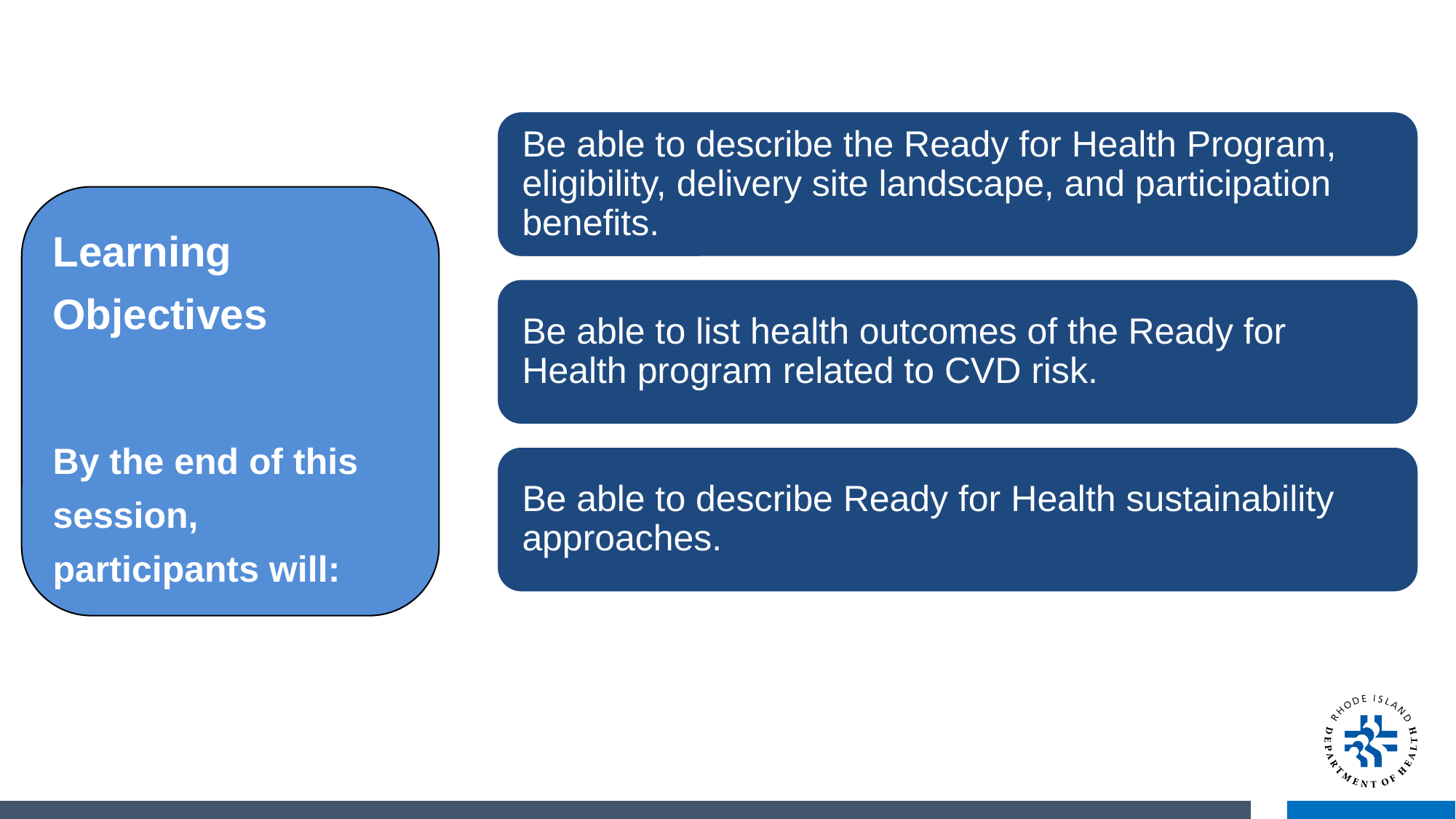

# Learning Objectives
Be able to describe the Ready for Health Program, eligibility, delivery site landscape, and participation benefits.
Be able to list health outcomes of the Ready for Health program related to CVD risk.
Be able to describe Ready for Health sustainability approaches.
Learning Objectives

By the end of this session, participants will: